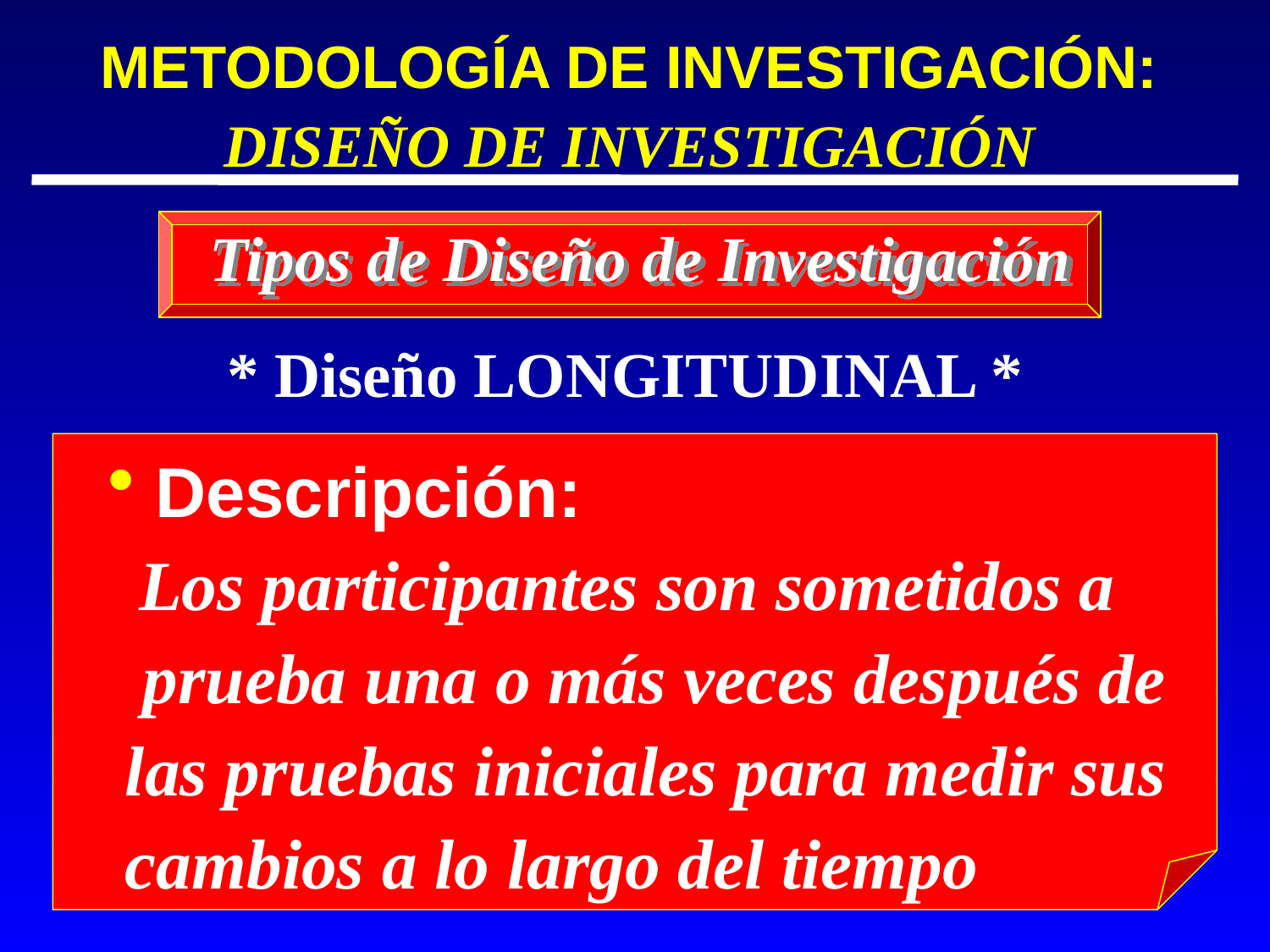

METODOLOGÍA DE INVESTIGACIÓN:
DISEÑO DE INVESTIGACIÓN

Tipos de Diseño de Investigación
 * Diseño LONGITUDINAL *
 Descripción:
  Los participantes son sometidos a
  prueba una o más veces después de
 las pruebas iniciales para medir sus
 cambios a lo largo del tiempo